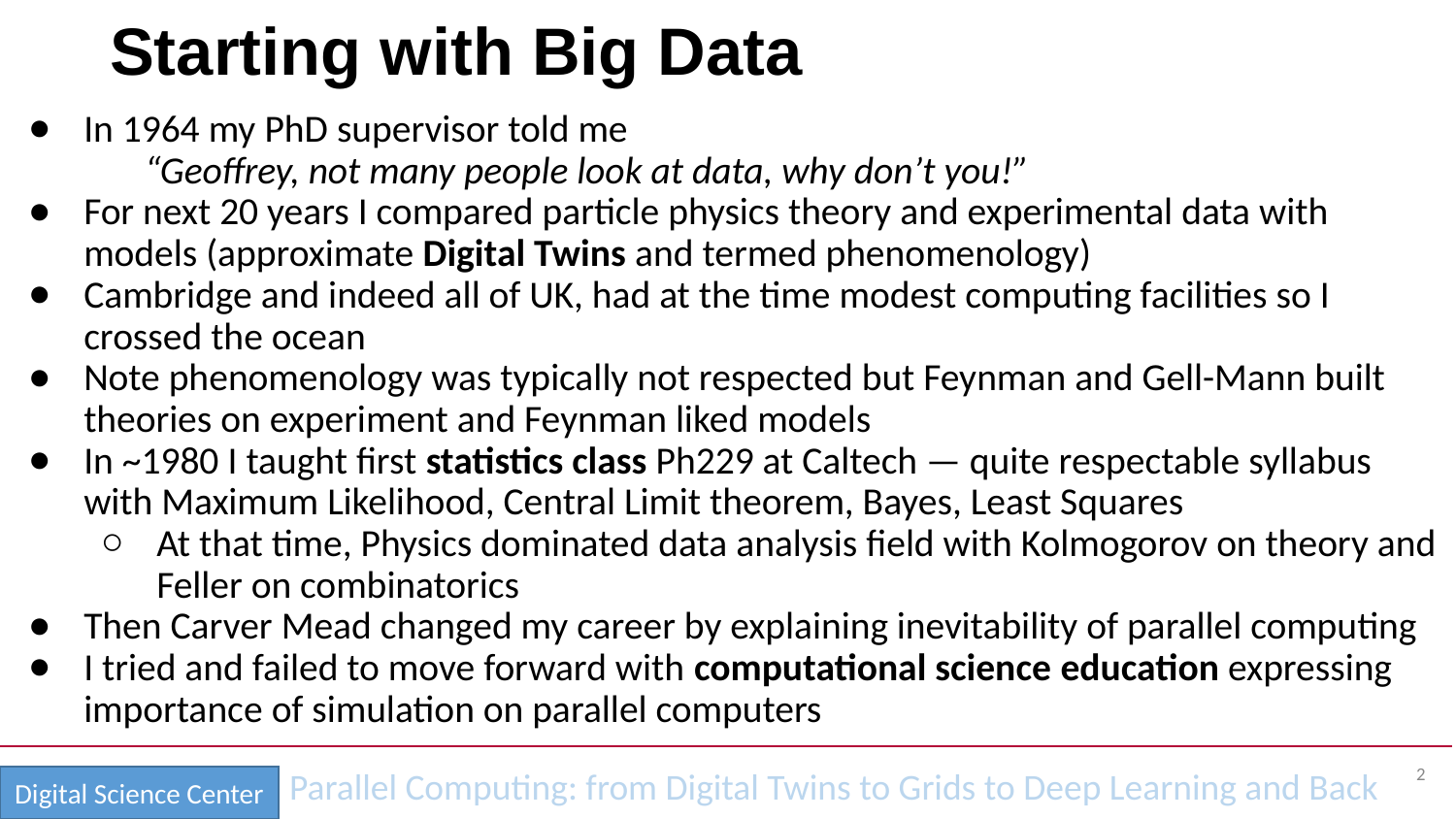

# Starting with Big Data
In 1964 my PhD supervisor told me
       “Geoffrey, not many people look at data, why don’t you!”
For next 20 years I compared particle physics theory and experimental data with models (approximate Digital Twins and termed phenomenology)
Cambridge and indeed all of UK, had at the time modest computing facilities so I crossed the ocean
Note phenomenology was typically not respected but Feynman and Gell-Mann built theories on experiment and Feynman liked models
In ~1980 I taught first statistics class Ph229 at Caltech — quite respectable syllabus with Maximum Likelihood, Central Limit theorem, Bayes, Least Squares
At that time, Physics dominated data analysis field with Kolmogorov on theory and Feller on combinatorics
Then Carver Mead changed my career by explaining inevitability of parallel computing
I tried and failed to move forward with computational science education expressing importance of simulation on parallel computers
2